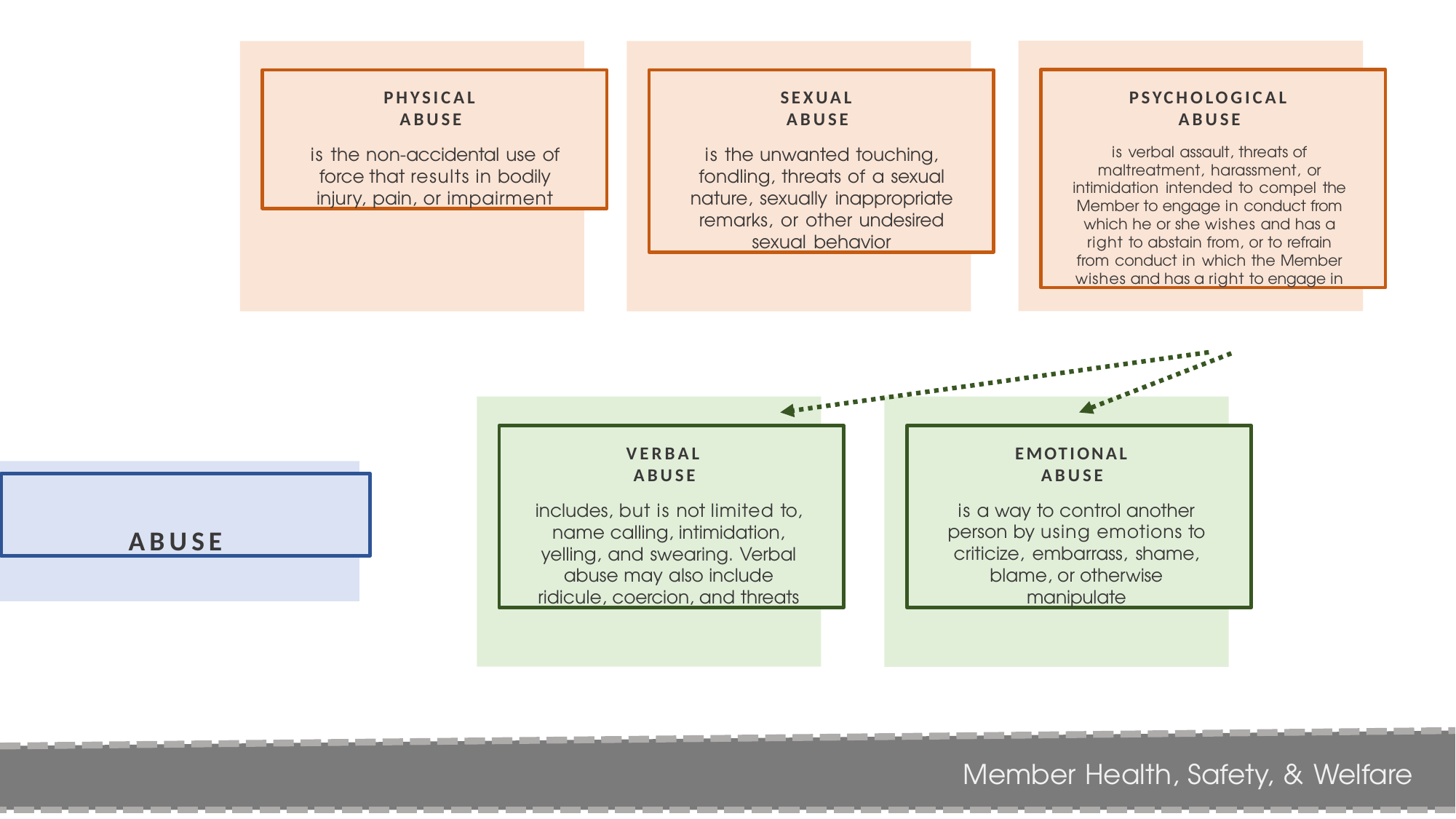

PSYCHOLOGICAL ABUSE
is verbal assault, threats of maltreatment, harassment, or intimidation intended to compel the Member to engage in conduct from which he or she wishes and has a right to abstain from, or to refrain from conduct in which the Member wishes and has a right to engage in
PHYSICAL ABUSE
is the non-accidental use of force that results in bodily injury, pain, or impairment
SEXUAL ABUSE
is the unwanted touching, fondling, threats of a sexual nature, sexually inappropriate remarks, or other undesired sexual behavior

VERBAL ABUSE
includes, but is not limited to, name calling, intimidation, yelling, and swearing. Verbal abuse may also include ridicule, coercion, and threats
EMOTIONAL ABUSE
is a way to control another person by using emotions to criticize, embarrass, shame, blame, or otherwise manipulate

ABUSE

Member Health, Safety, & Welfare